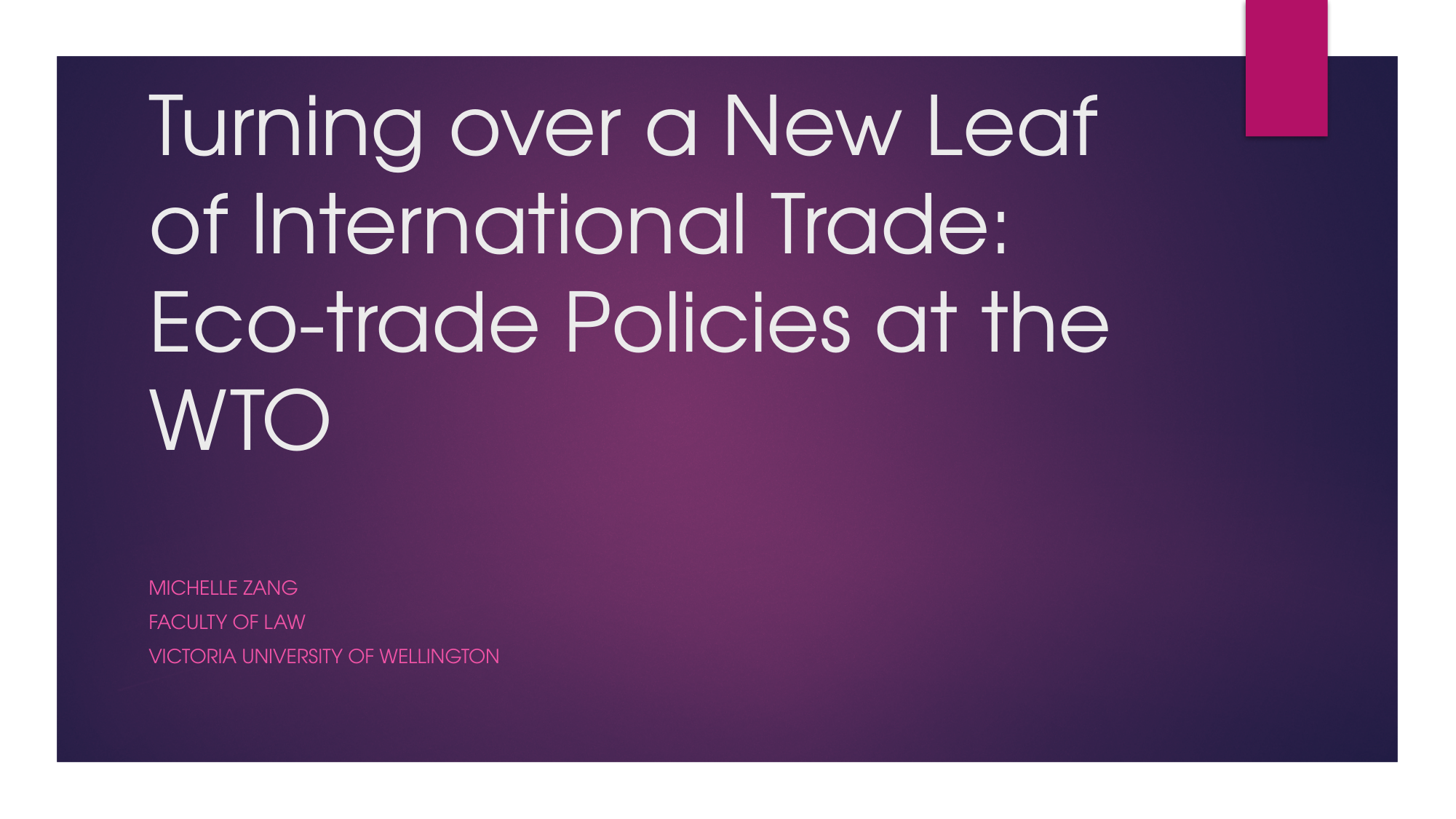

# Turning over a New Leaf of International Trade: Eco-trade Policies at the WTO
Michelle Zang
Faculty of law
Victoria university of Wellington